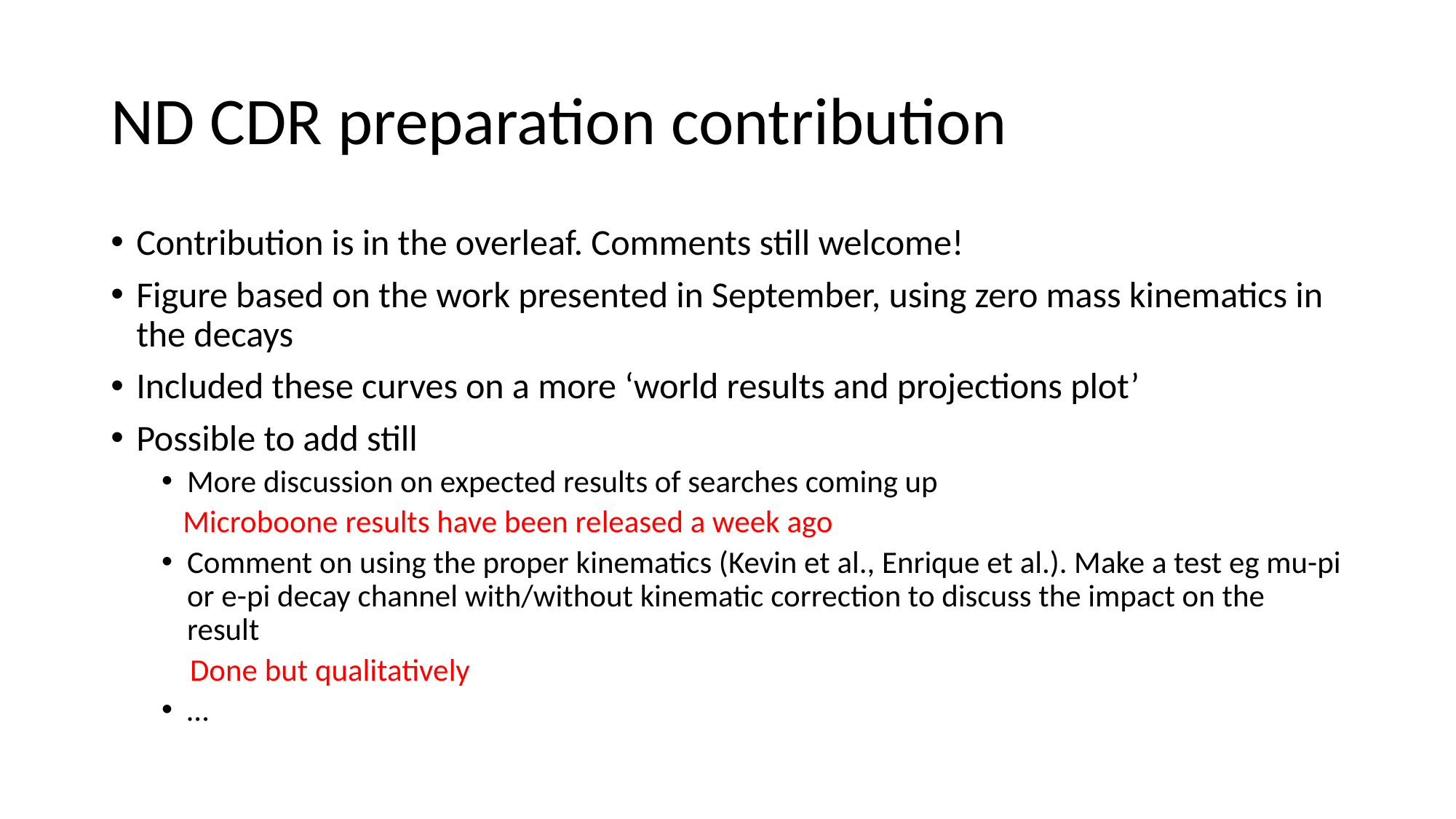

# ND CDR preparation contribution
Contribution is in the overleaf. Comments still welcome!
Figure based on the work presented in September, using zero mass kinematics in the decays
Included these curves on a more ‘world results and projections plot’
Possible to add still
More discussion on expected results of searches coming up
   Microboone results have been released a week ago
Comment on using the proper kinematics (Kevin et al., Enrique et al.). Make a test eg mu-pi or e-pi decay channel with/without kinematic correction to discuss the impact on the result
    Done but qualitatively
…